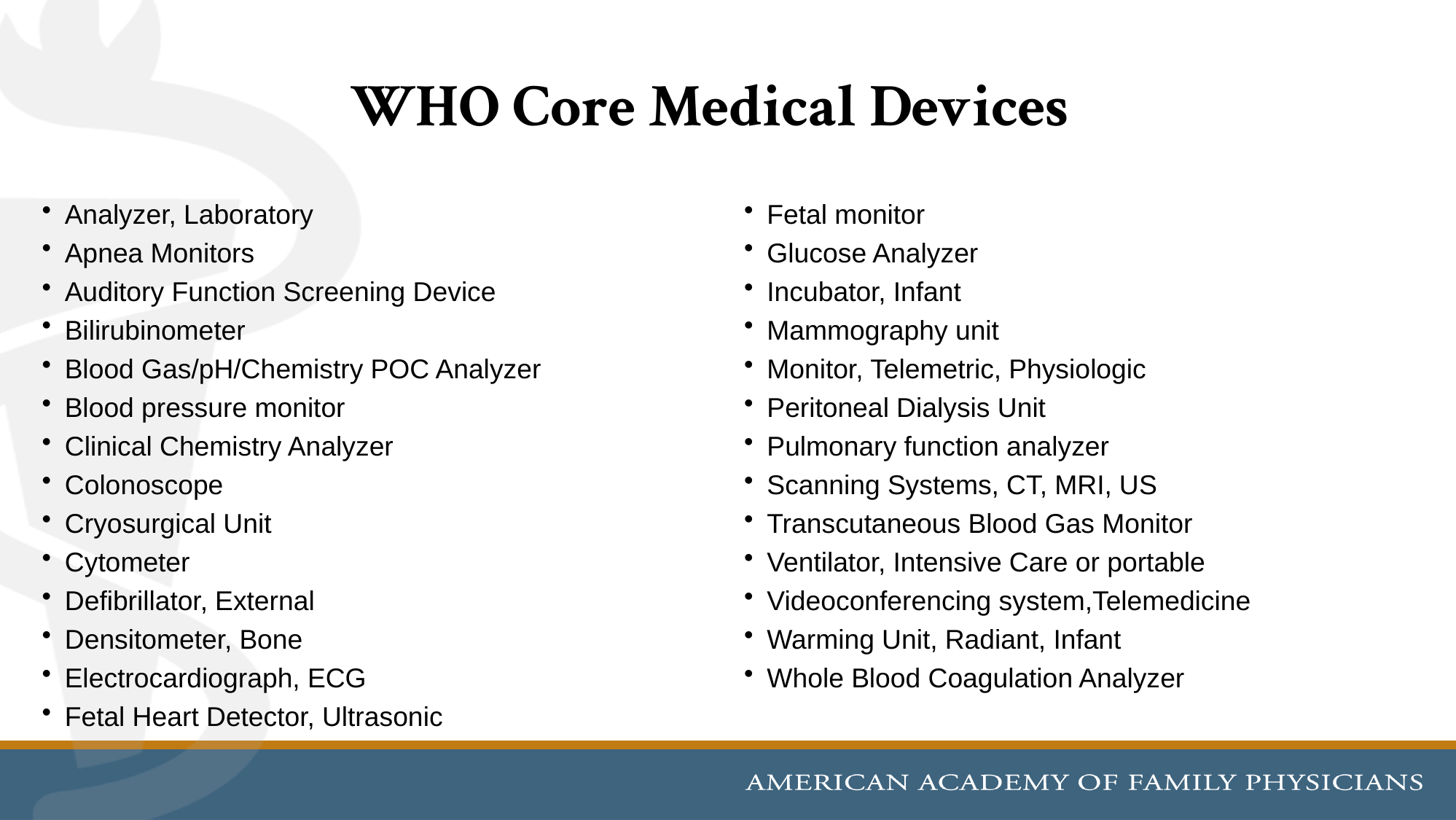

# WHO Core Medical Devices
Analyzer, Laboratory
Apnea Monitors
Auditory Function Screening Device
Bilirubinometer
Blood Gas/pH/Chemistry POC Analyzer
Blood pressure monitor
Clinical Chemistry Analyzer
Colonoscope
Cryosurgical Unit
Cytometer
Defibrillator, External
Densitometer, Bone
Electrocardiograph, ECG
Fetal Heart Detector, Ultrasonic
Fetal monitor
Glucose Analyzer
Incubator, Infant
Mammography unit
Monitor, Telemetric, Physiologic
Peritoneal Dialysis Unit
Pulmonary function analyzer
Scanning Systems, CT, MRI, US
Transcutaneous Blood Gas Monitor
Ventilator, Intensive Care or portable
Videoconferencing system,Telemedicine
Warming Unit, Radiant, Infant
Whole Blood Coagulation Analyzer
20